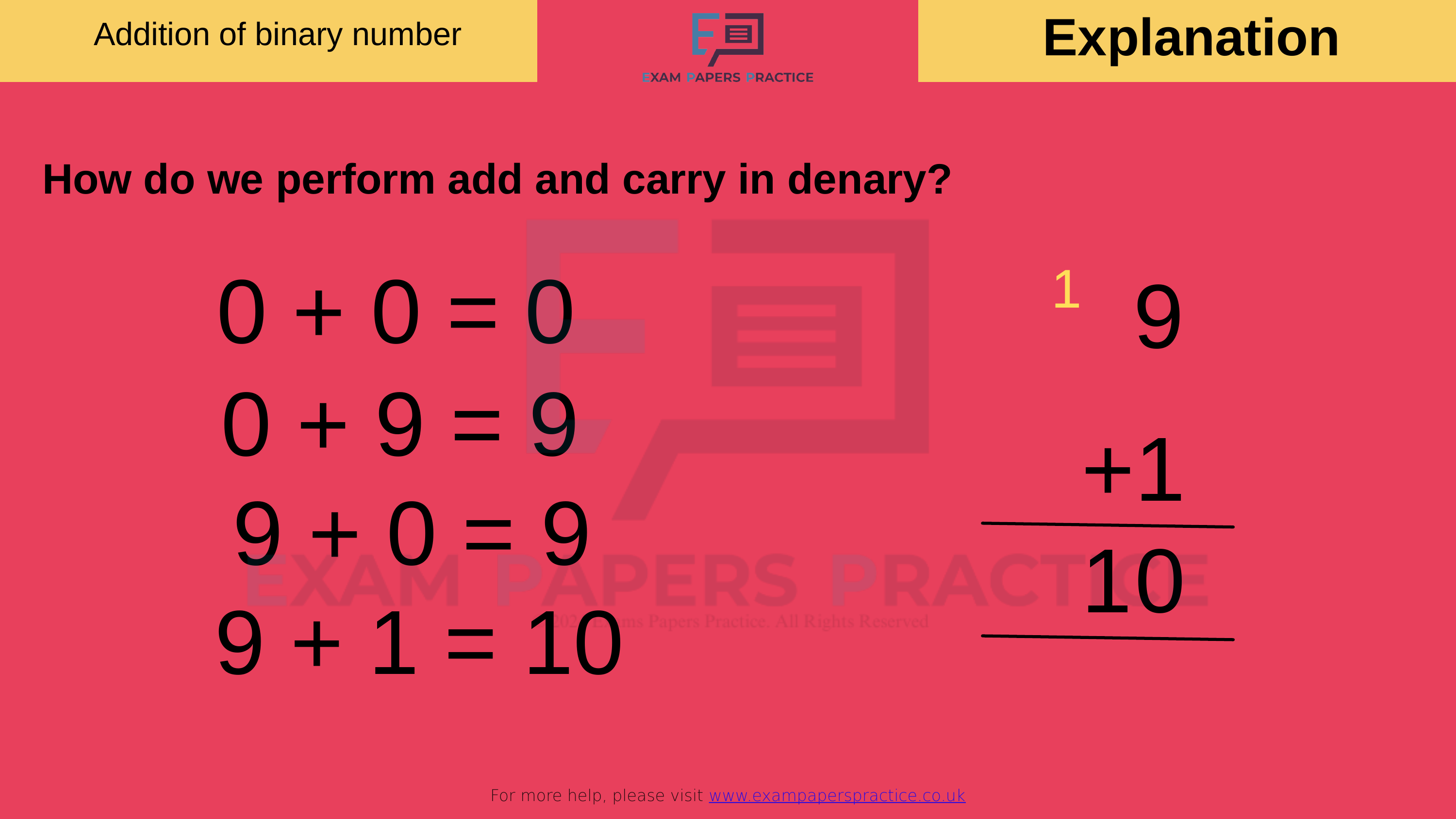

Explanation
Addition of binary number

For more help, please visit www.exampaperspractice.co.uk
How do we perform add and carry in denary?
0 + 0 = 0
  9
+1
1
0 + 9 = 9
9 + 0 = 9
1
0

9 + 1 = 10